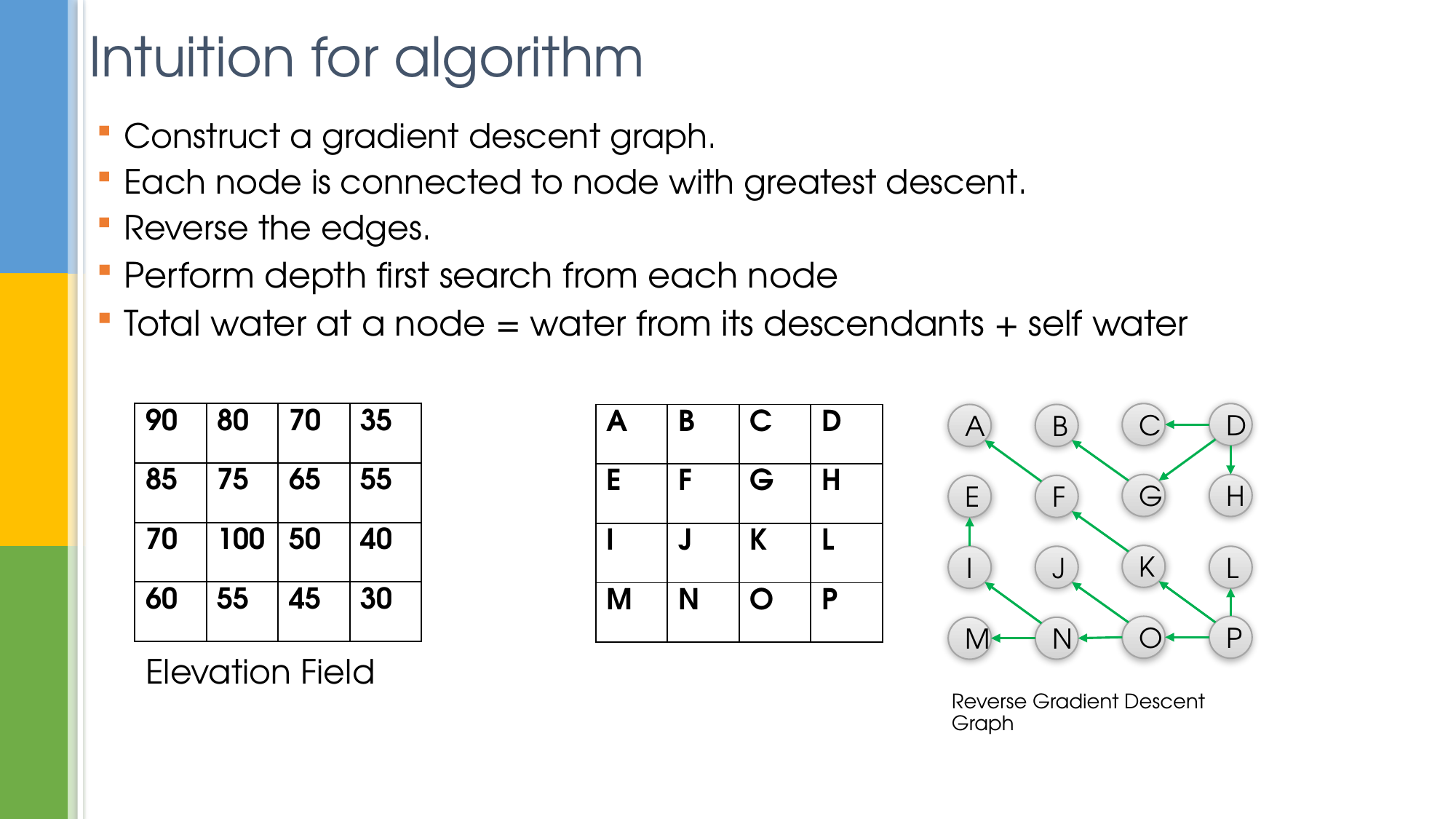

# Intuition for algorithm
Construct a gradient descent graph.
Each node is connected to node with greatest descent.
Reverse the edges.
Perform depth first search from each node
Total water at a node = water from its descendants + self water
| 90 | 80 | 70 | 35 |
| --- | --- | --- | --- |
| 85 | 75 | 65 | 55 |
| 70 | 100 | 50 | 40 |
| 60 | 55 | 45 | 30 |
C
D
| A | B | C | D |
| --- | --- | --- | --- |
| E | F | G | H |
| I | J | K | L |
| M | N | O | P |
A
B
G
H
E
F
K
I
J
L
O
P
M
N
Elevation Field

Reverse Gradient Descent Graph